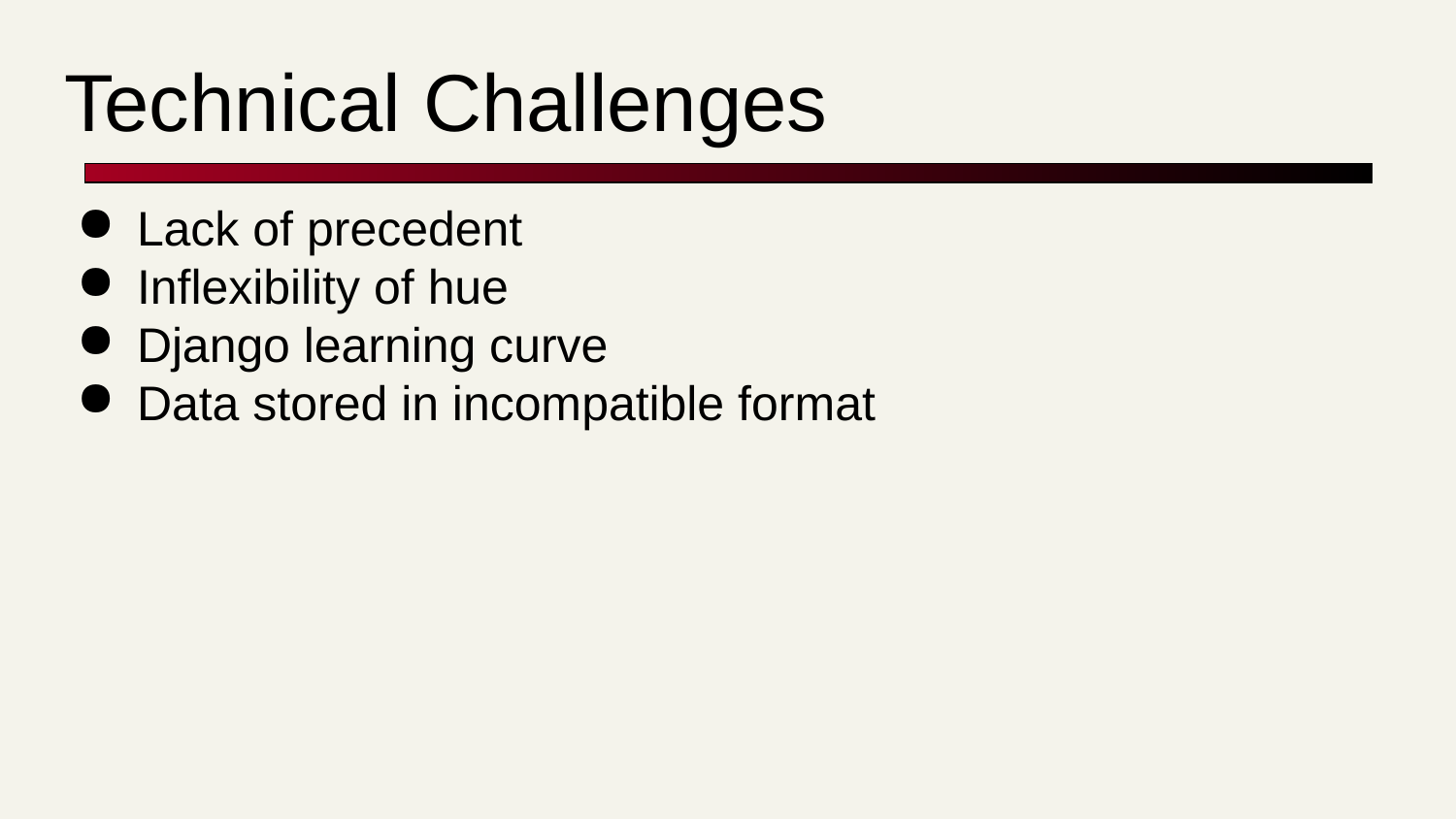

# Technical Challenges
Lack of precedent
Inflexibility of hue
Django learning curve
Data stored in incompatible format